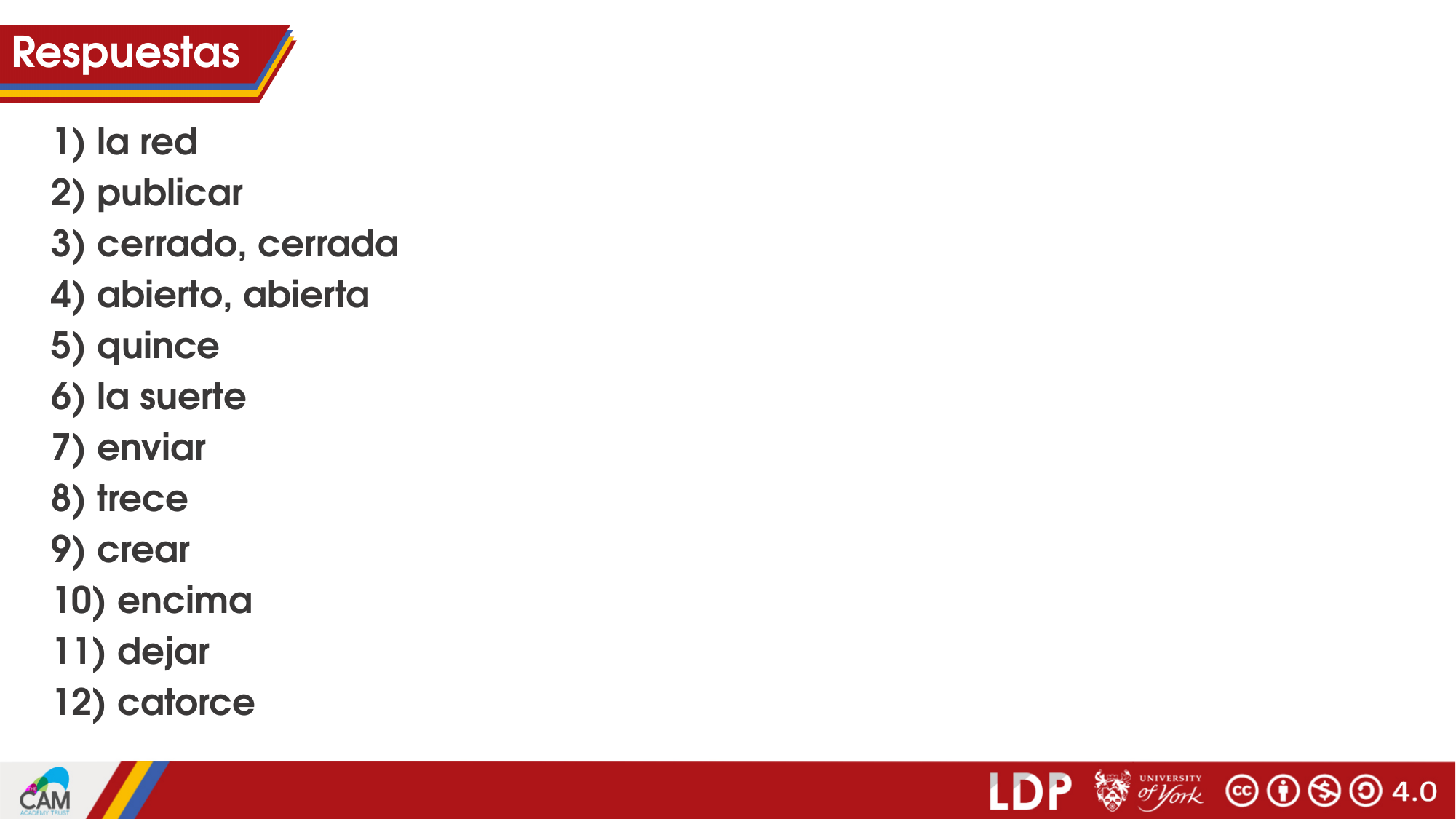

# Respuestas
1) la red
2) publicar
3) cerrado, cerrada
4) abierto, abierta
5) quince
6) la suerte
7) enviar
8) trece
9) crear
10) encima
11) dejar
12) catorce